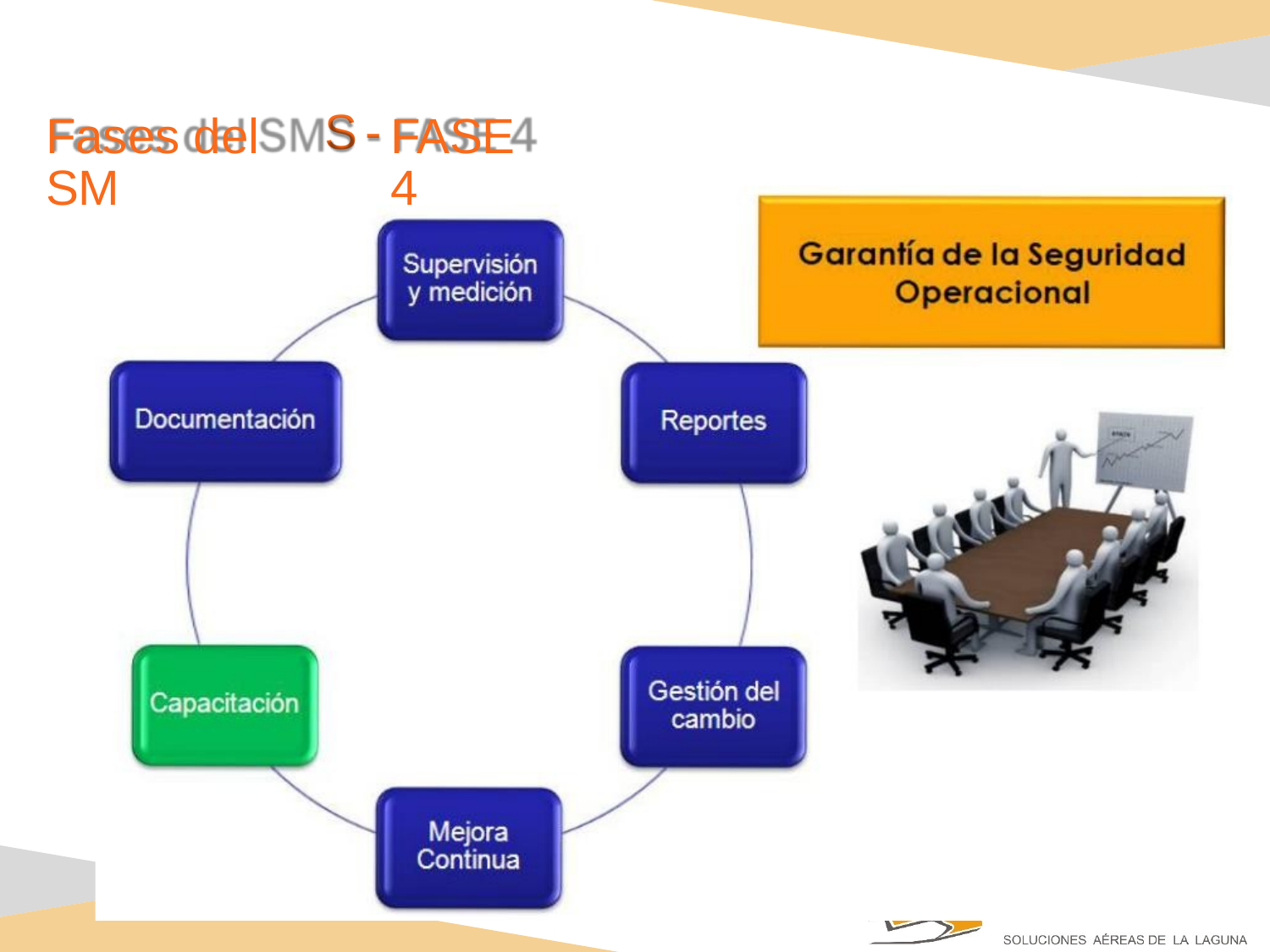

S

-

Fases del SM
FASE 4